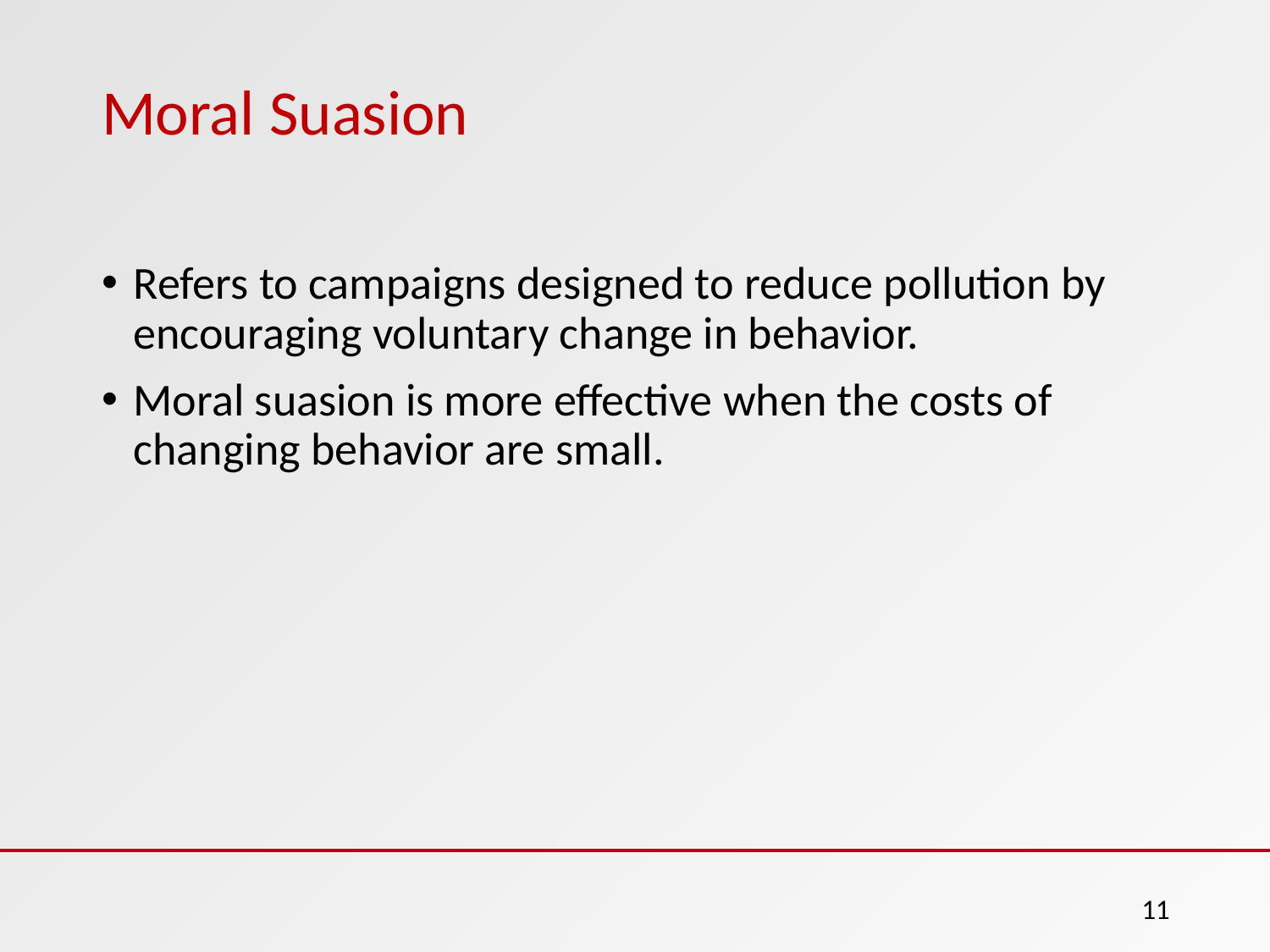

# Moral Suasion
Refers to campaigns designed to reduce pollution by encouraging voluntary change in behavior.
Moral suasion is more effective when the costs of changing behavior are small.

11